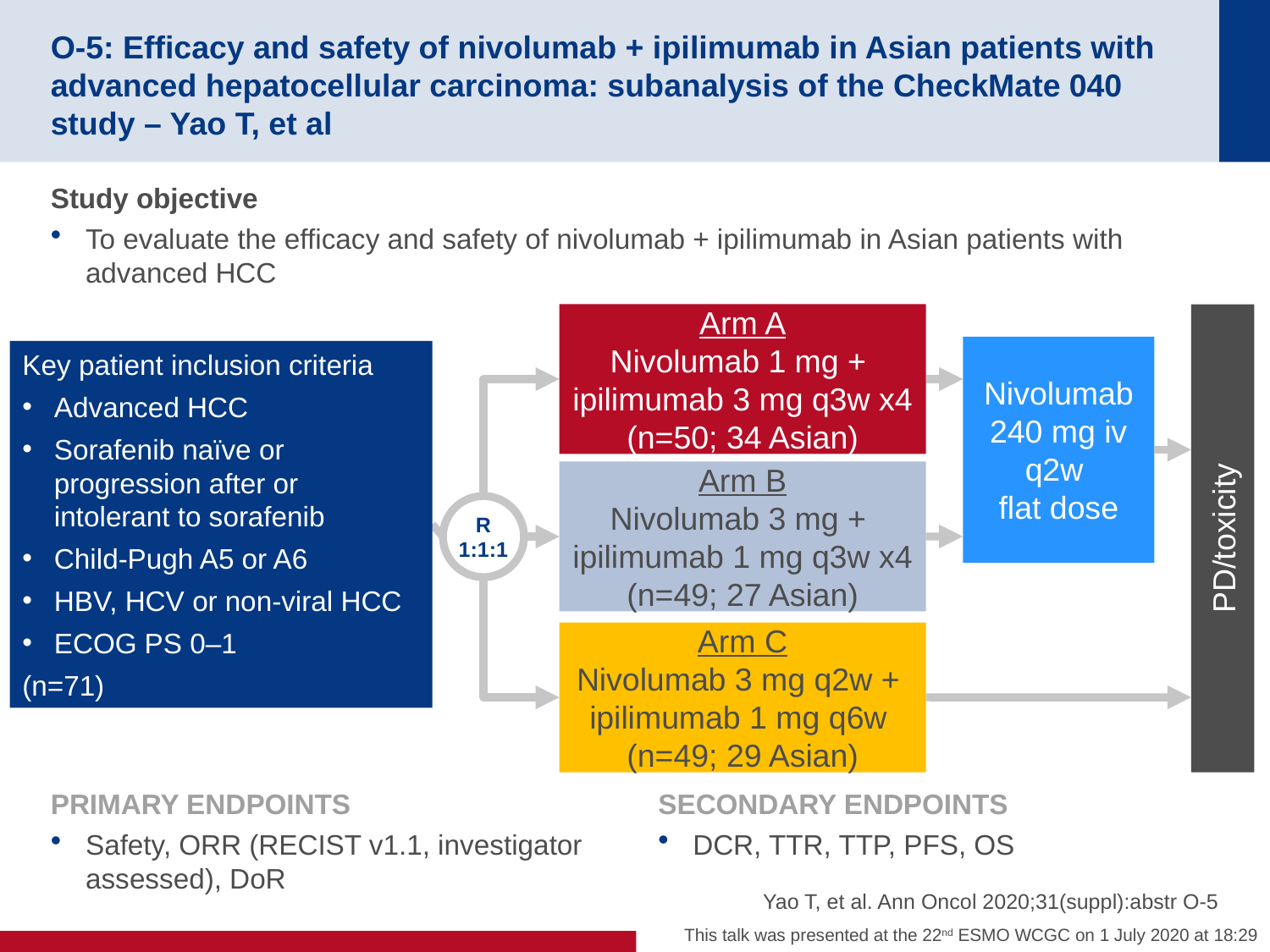

# O-5: Efficacy and safety of nivolumab + ipilimumab in Asian patients with advanced hepatocellular carcinoma: subanalysis of the CheckMate 040 study – Yao T, et al
Study objective
To evaluate the efficacy and safety of nivolumab + ipilimumab in Asian patients with advanced HCC
Arm A
Nivolumab 1 mg +
ipilimumab 3 mg q3w x4 (n=50; 34 Asian)
PD/toxicity
Nivolumab 240 mg iv q2w
flat dose
Key patient inclusion criteria
Advanced HCC
Sorafenib naïve or progression after or intolerant to sorafenib
Child-Pugh A5 or A6
HBV, HCV or non-viral HCC
ECOG PS 0–1
(n=71)
Arm B
Nivolumab 3 mg +
ipilimumab 1 mg q3w x4 (n=49; 27 Asian)
R
1:1:1
Arm C
Nivolumab 3 mg q2w +
ipilimumab 1 mg q6w
(n=49; 29 Asian)
PRIMARY ENDPOINTS
Safety, ORR (RECIST v1.1, investigator assessed), DoR
SECONDARY ENDPOINTS
DCR, TTR, TTP, PFS, OS
Yao T, et al. Ann Oncol 2020;31(suppl):abstr O-5
This talk was presented at the 22nd ESMO WCGC on 1 July 2020 at 18:29